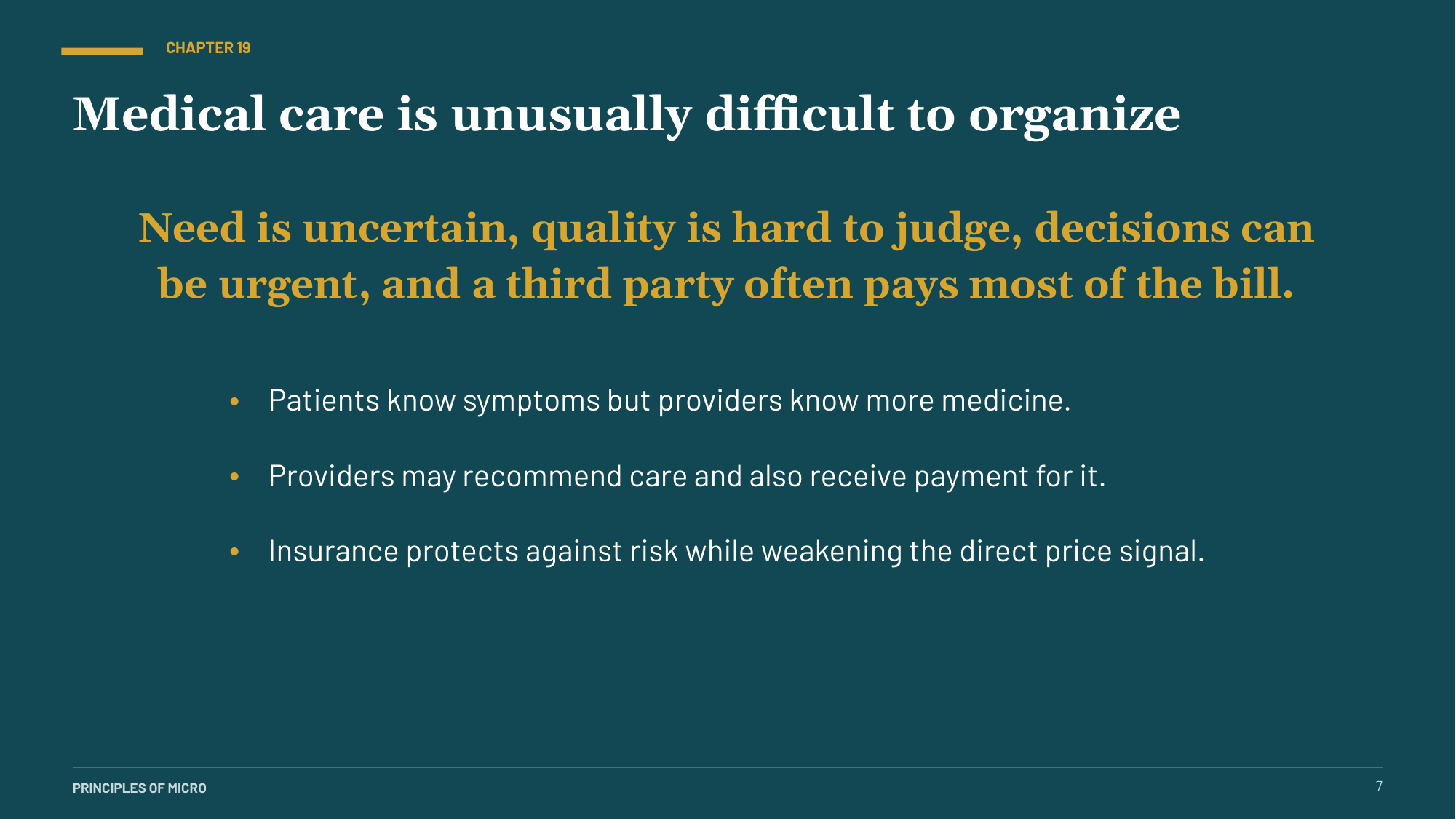

CHAPTER 19

Medical care is unusually difficult to organize
Need is uncertain, quality is hard to judge, decisions can be urgent, and a third party often pays most of the bill.
•
Patients know symptoms but providers know more medicine.
•
Providers may recommend care and also receive payment for it.
•
Insurance protects against risk while weakening the direct price signal.

7
PRINCIPLES OF MICRO